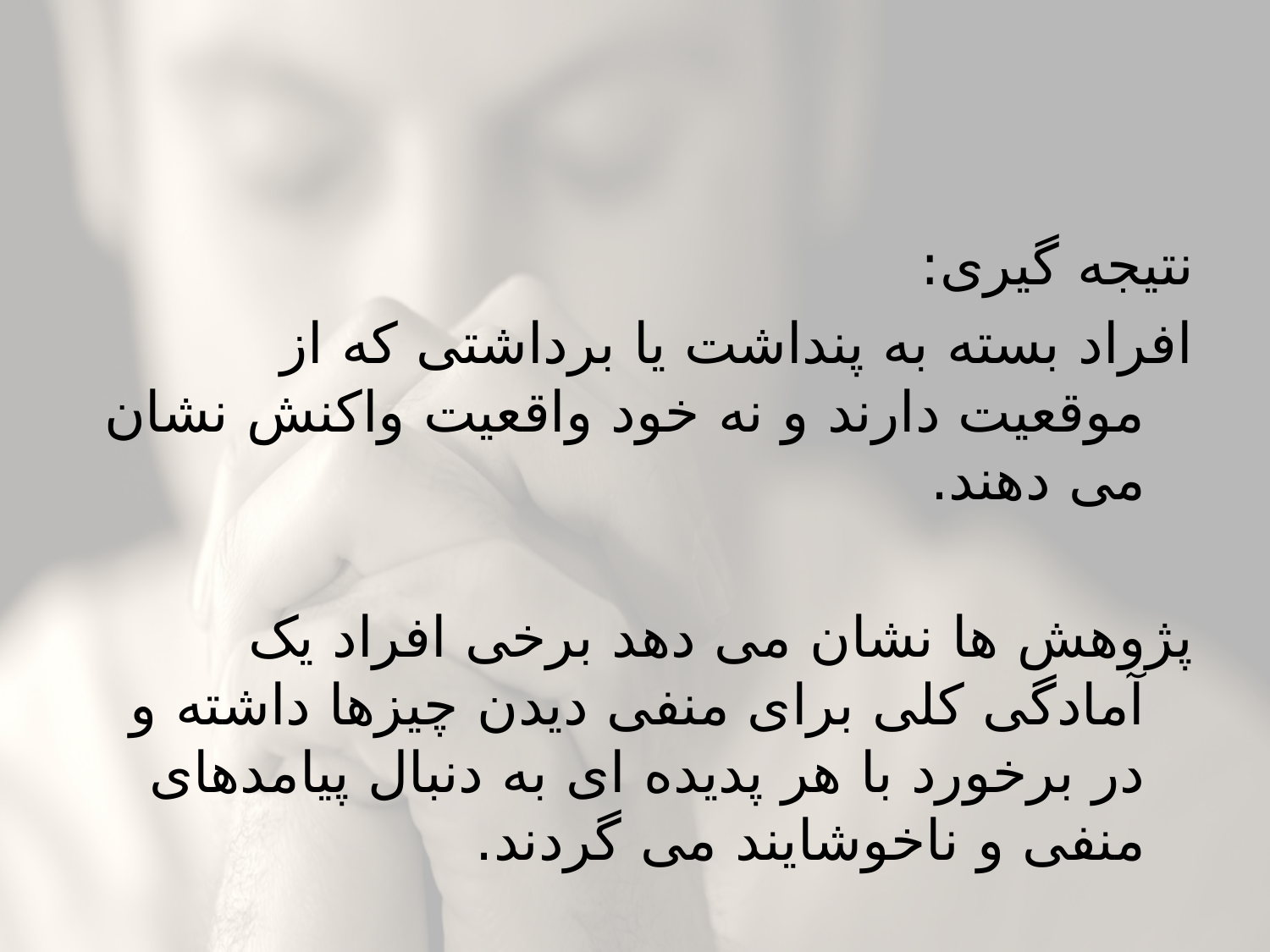

#
نتیجه گیری:
افراد بسته به پنداشت یا برداشتی که از موقعیت دارند و نه خود واقعیت واکنش نشان می دهند.

پژوهش ها نشان می دهد برخی افراد یک آمادگی کلی برای منفی دیدن چیزها داشته و در برخورد با هر پدیده ای به دنبال پیامدهای منفی و ناخوشایند می گردند.